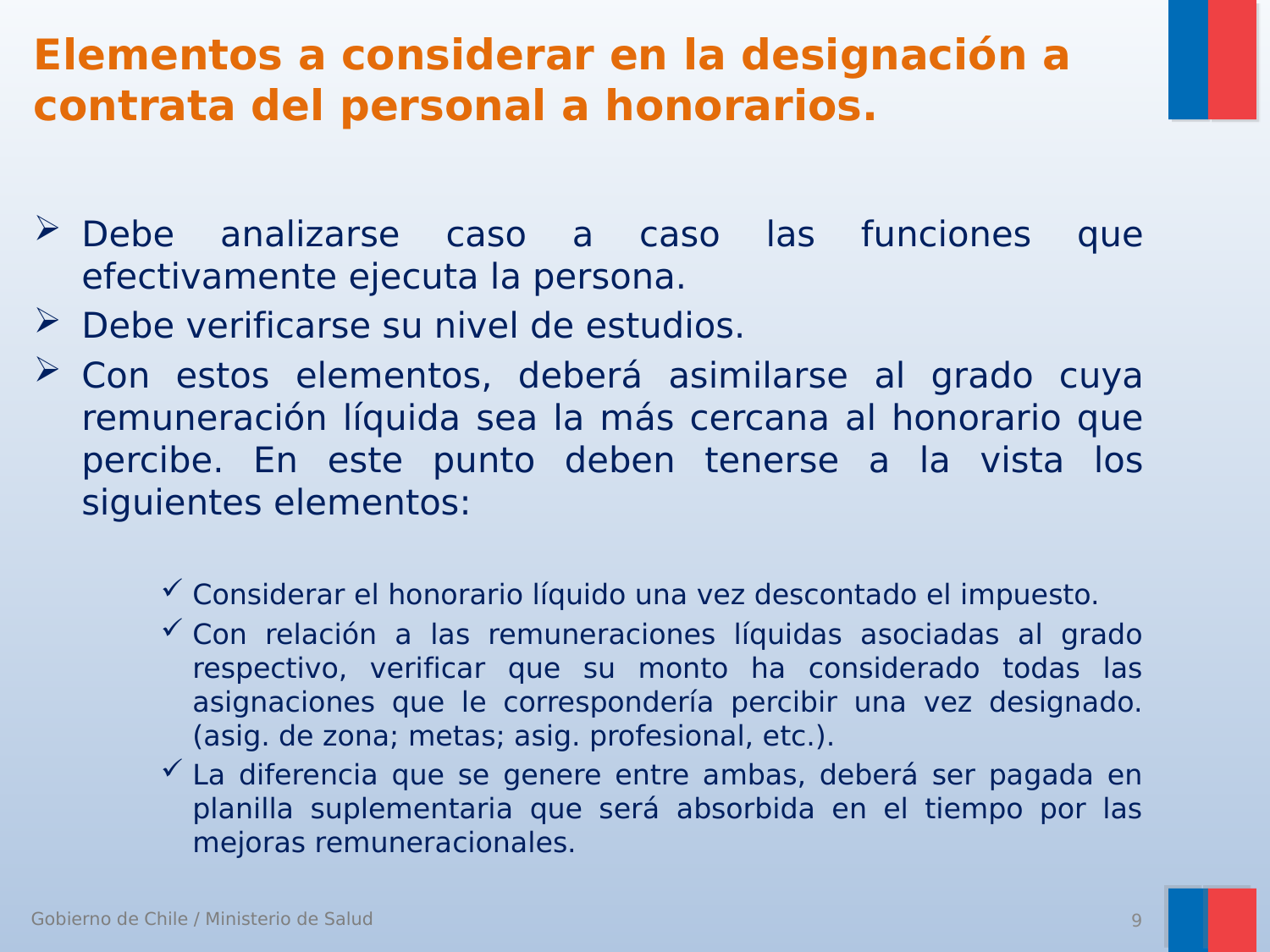

# Elementos a considerar en la designación a contrata del personal a honorarios.
Debe analizarse caso a caso las funciones que efectivamente ejecuta la persona.
Debe verificarse su nivel de estudios.
Con estos elementos, deberá asimilarse al grado cuya remuneración líquida sea la más cercana al honorario que percibe. En este punto deben tenerse a la vista los siguientes elementos:

Considerar el honorario líquido una vez descontado el impuesto.
Con relación a las remuneraciones líquidas asociadas al grado respectivo, verificar que su monto ha considerado todas las asignaciones que le correspondería percibir una vez designado. (asig. de zona; metas; asig. profesional, etc.).
La diferencia que se genere entre ambas, deberá ser pagada en planilla suplementaria que será absorbida en el tiempo por las mejoras remuneracionales.
9